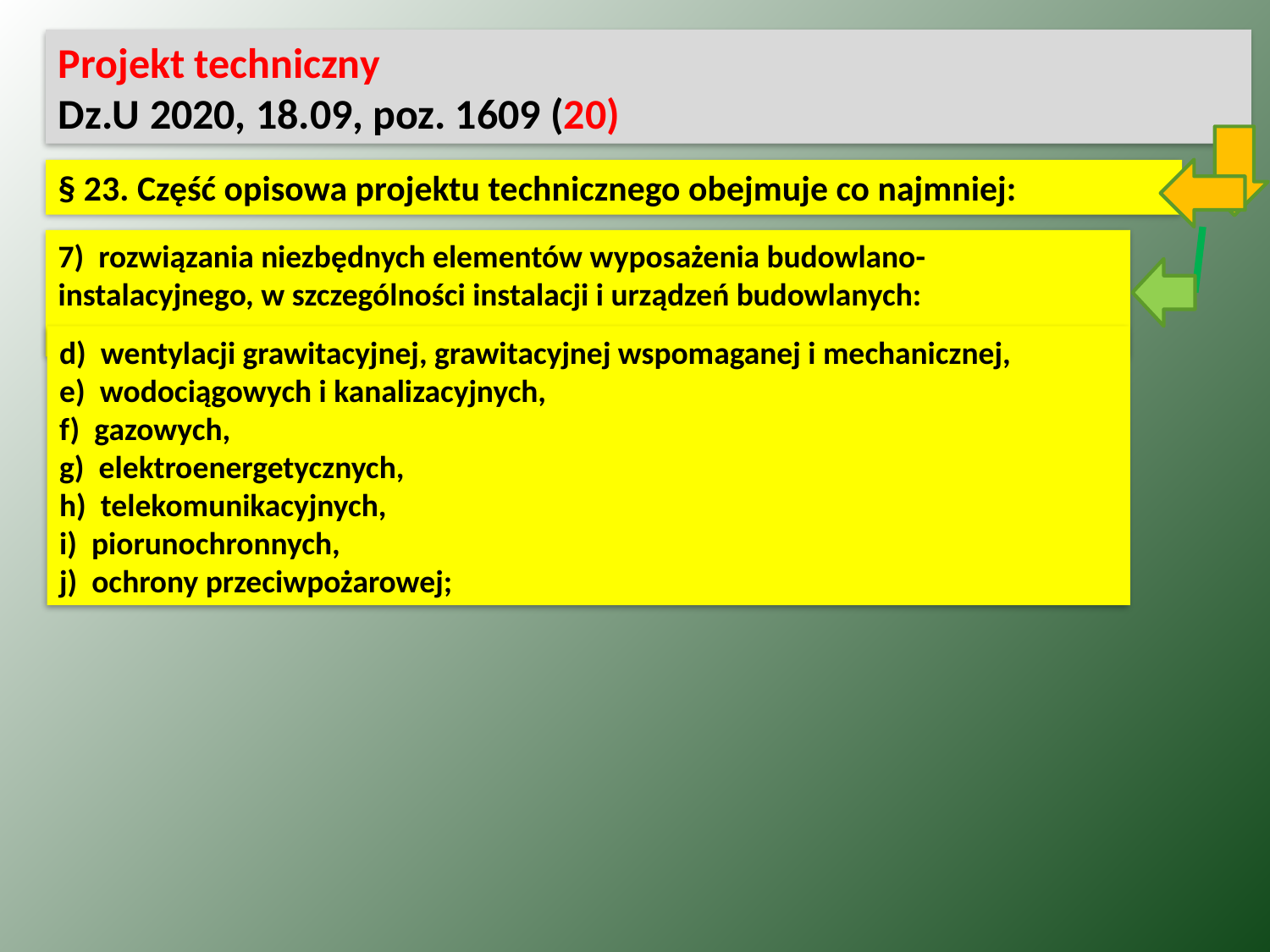

Projekt techniczny
Dz.U 2020, 18.09, poz. 1609 (20)

§ 23. Część opisowa projektu technicznego obejmuje co najmniej:
7)  rozwiązania niezbędnych elementów wyposażenia budowlano-instalacyjnego, w szczególności instalacji i urządzeń budowlanych:

d)  wentylacji grawitacyjnej, grawitacyjnej wspomaganej i mechanicznej,
e)  wodociągowych i kanalizacyjnych,
f)  gazowych,
g)  elektroenergetycznych,
h)  telekomunikacyjnych,
i)  piorunochronnych,
j)  ochrony przeciwpożarowej;